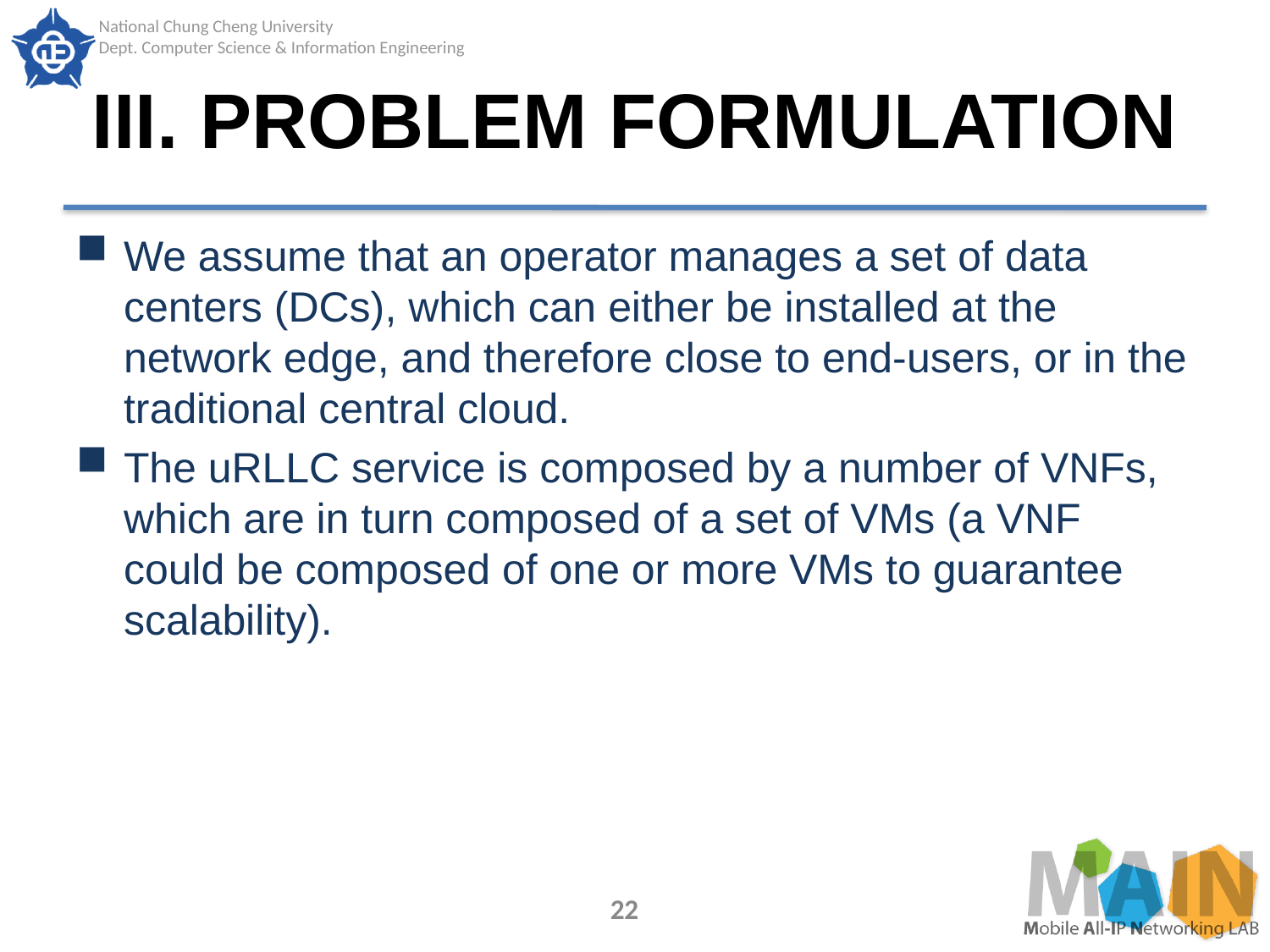

# III. PROBLEM FORMULATION
We assume that an operator manages a set of data centers (DCs), which can either be installed at the network edge, and therefore close to end-users, or in the traditional central cloud.
The uRLLC service is composed by a number of VNFs, which are in turn composed of a set of VMs (a VNF could be composed of one or more VMs to guarantee scalability).
22